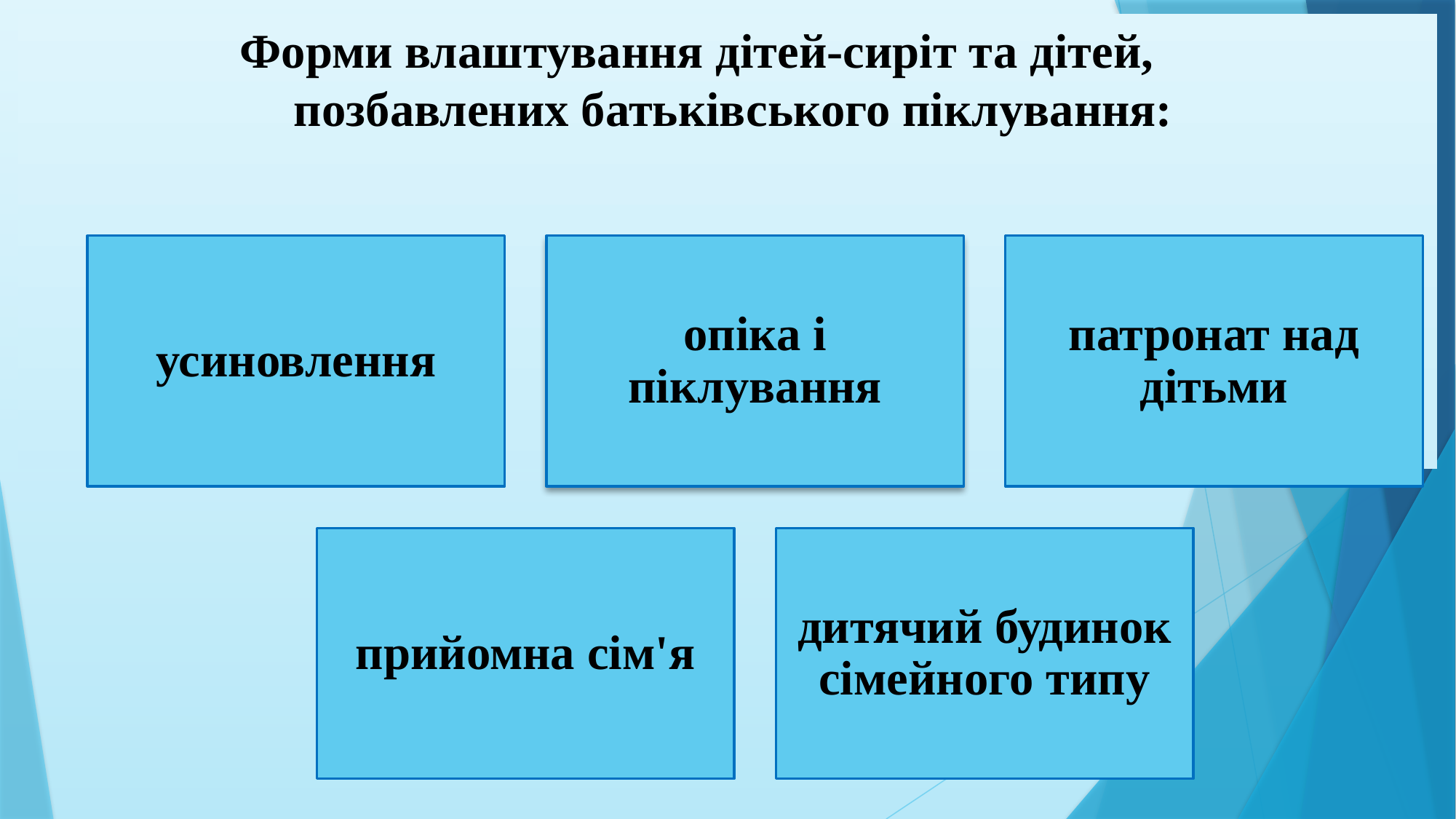

Форми влаштування дітей-сиріт та дітей,
  позбавлених батьківського піклування:

усиновлення
опіка і піклування
патронат над дітьми
прийомна сім'я
дитячий будинок сімейного типу